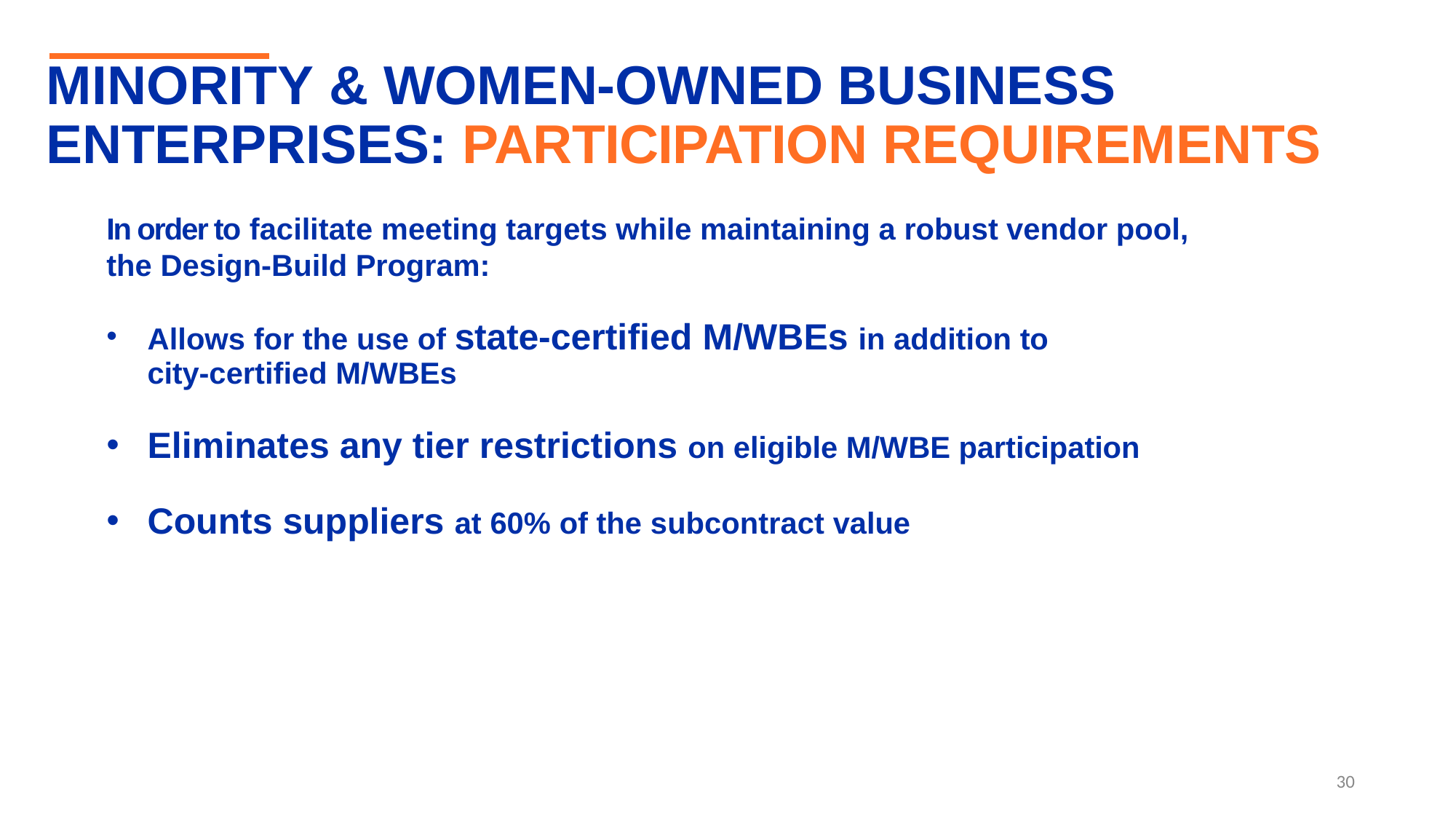

# MINORITY & WOMEN-OWNED BUSINESS ENTERPRISES: PARTICIPATION REQUIREMENTS
In order to facilitate meeting targets while maintaining a robust vendor pool,
the Design-Build Program:
Allows for the use of state-certified M/WBEs in addition to
city-certified M/WBEs
Eliminates any tier restrictions on eligible M/WBE participation
Counts suppliers at 60% of the subcontract value

30